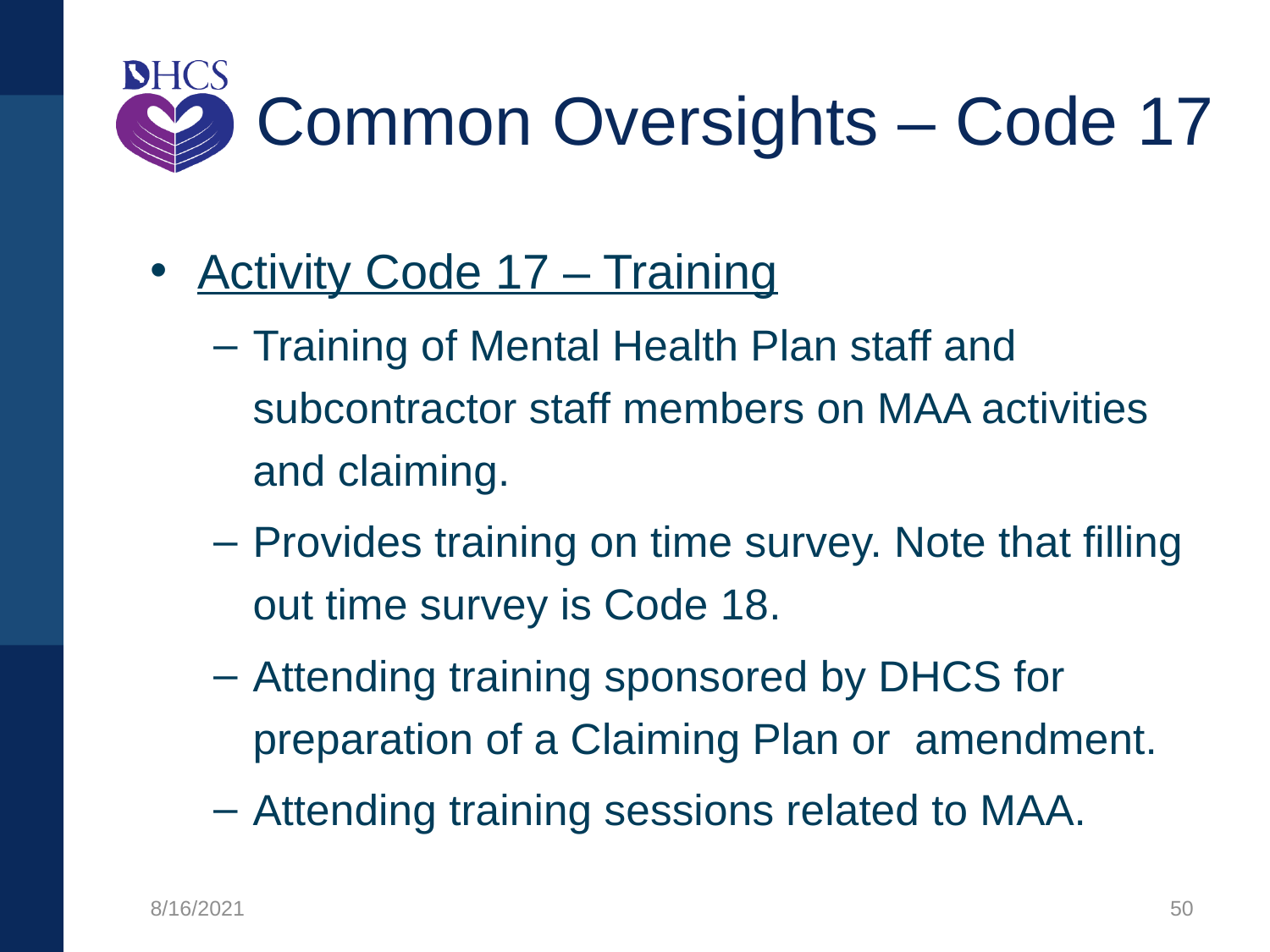

# Common Oversights – Code 17
Activity Code 17 – Training
Training of Mental Health Plan staff and subcontractor staff members on MAA activities and claiming.
Provides training on time survey. Note that filling out time survey is Code 18.
Attending training sponsored by DHCS for preparation of a Claiming Plan or  amendment.
Attending training sessions related to MAA.
8/16/2021
50